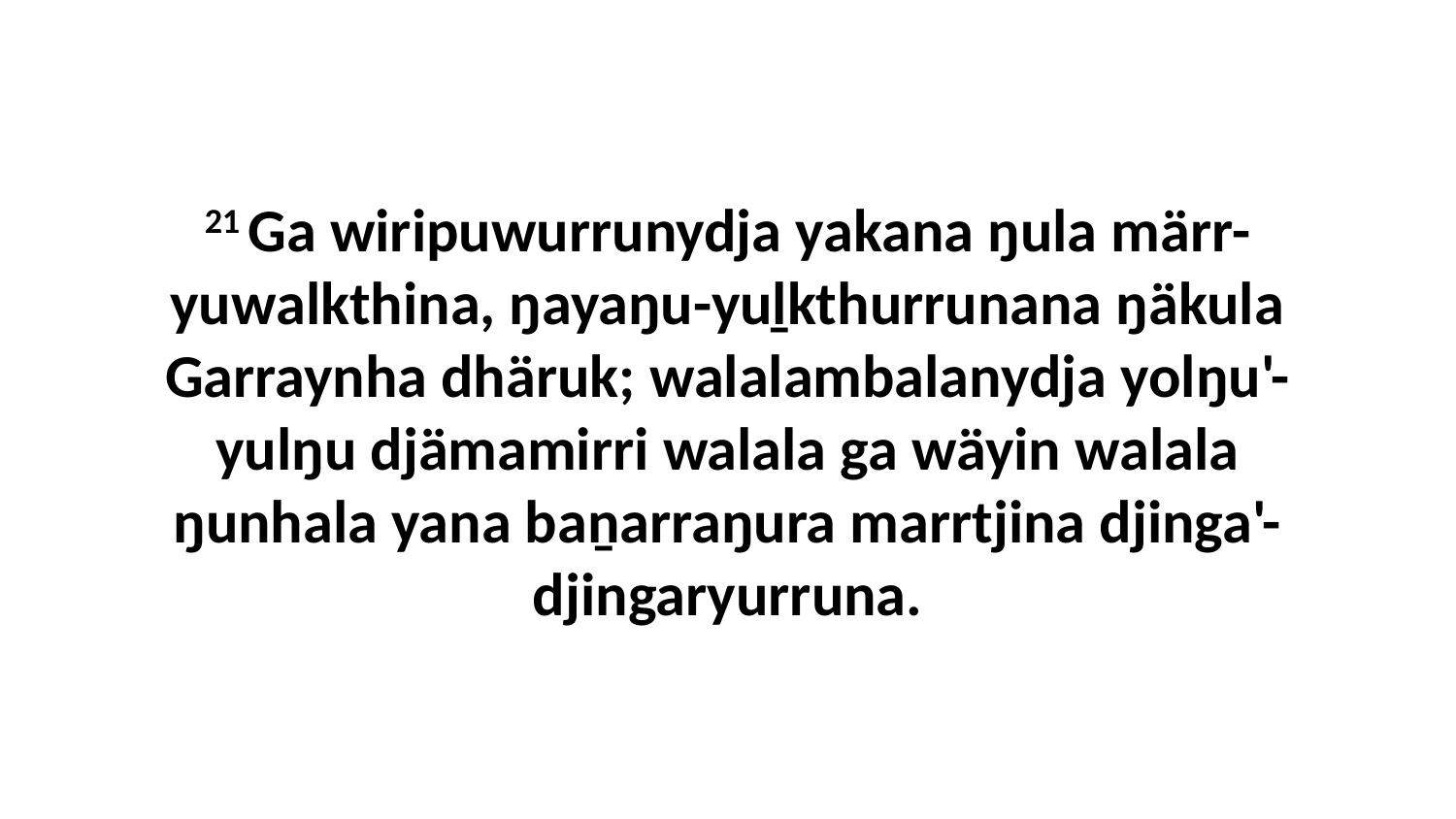

21 Ga wiripuwurrunydja yakana ŋula märr-yuwalkthina, ŋayaŋu-yuḻkthurrunana ŋäkula Garraynha dhäruk; walalambalanydja yolŋu'-yulŋu djämamirri walala ga wäyin walala ŋunhala yana baṉarraŋura marrtjina djinga'-djingaryurruna.